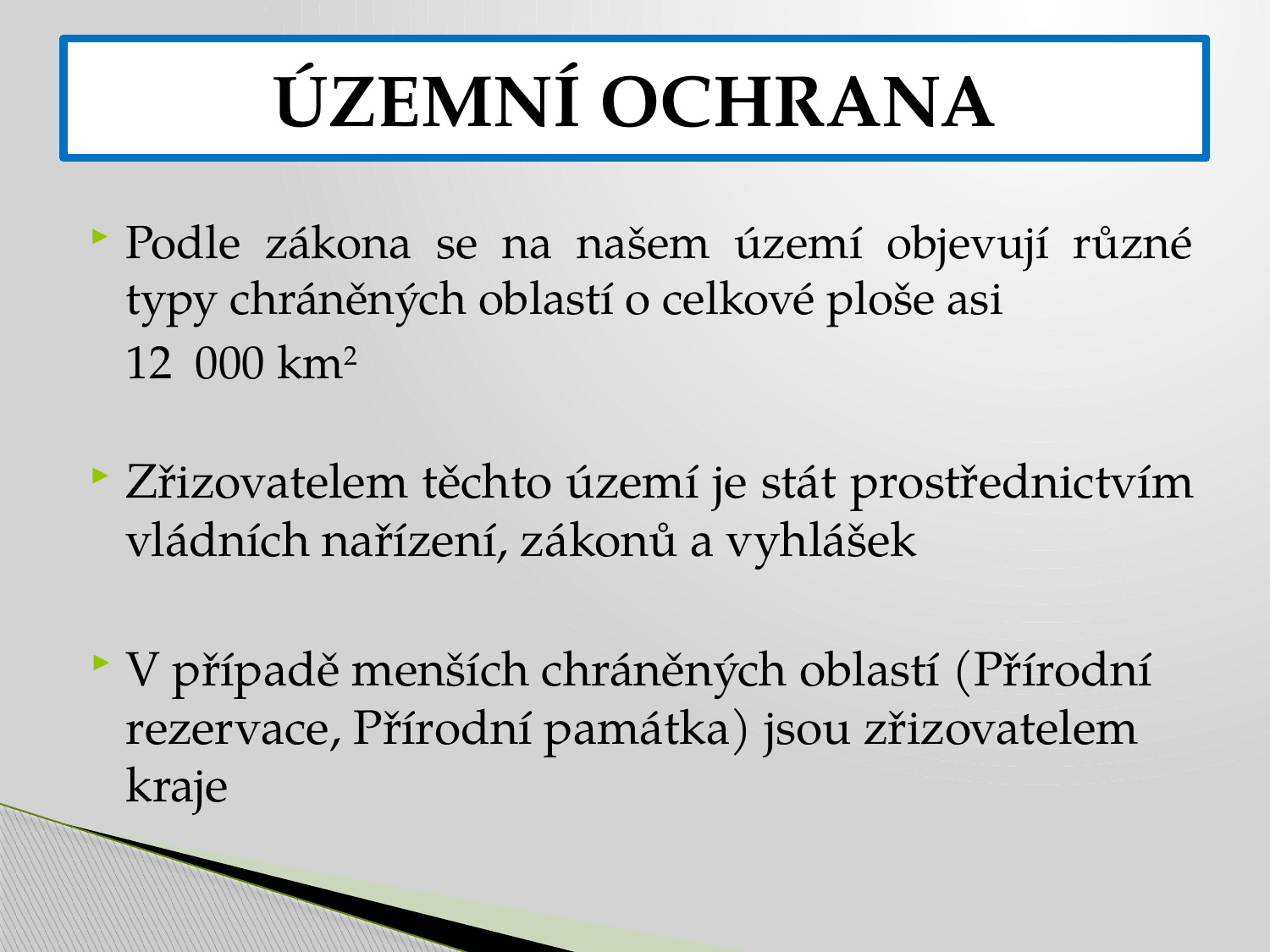

# ÚZEMNÍ OCHRANA
Podle zákona se na našem území objevují různé typy chráněných oblastí o celkové ploše asi
	12  000 km2

Zřizovatelem těchto území je stát prostřednictvím vládních nařízení, zákonů a vyhlášek

V případě menších chráněných oblastí (Přírodní rezervace, Přírodní památka) jsou zřizovatelem kraje